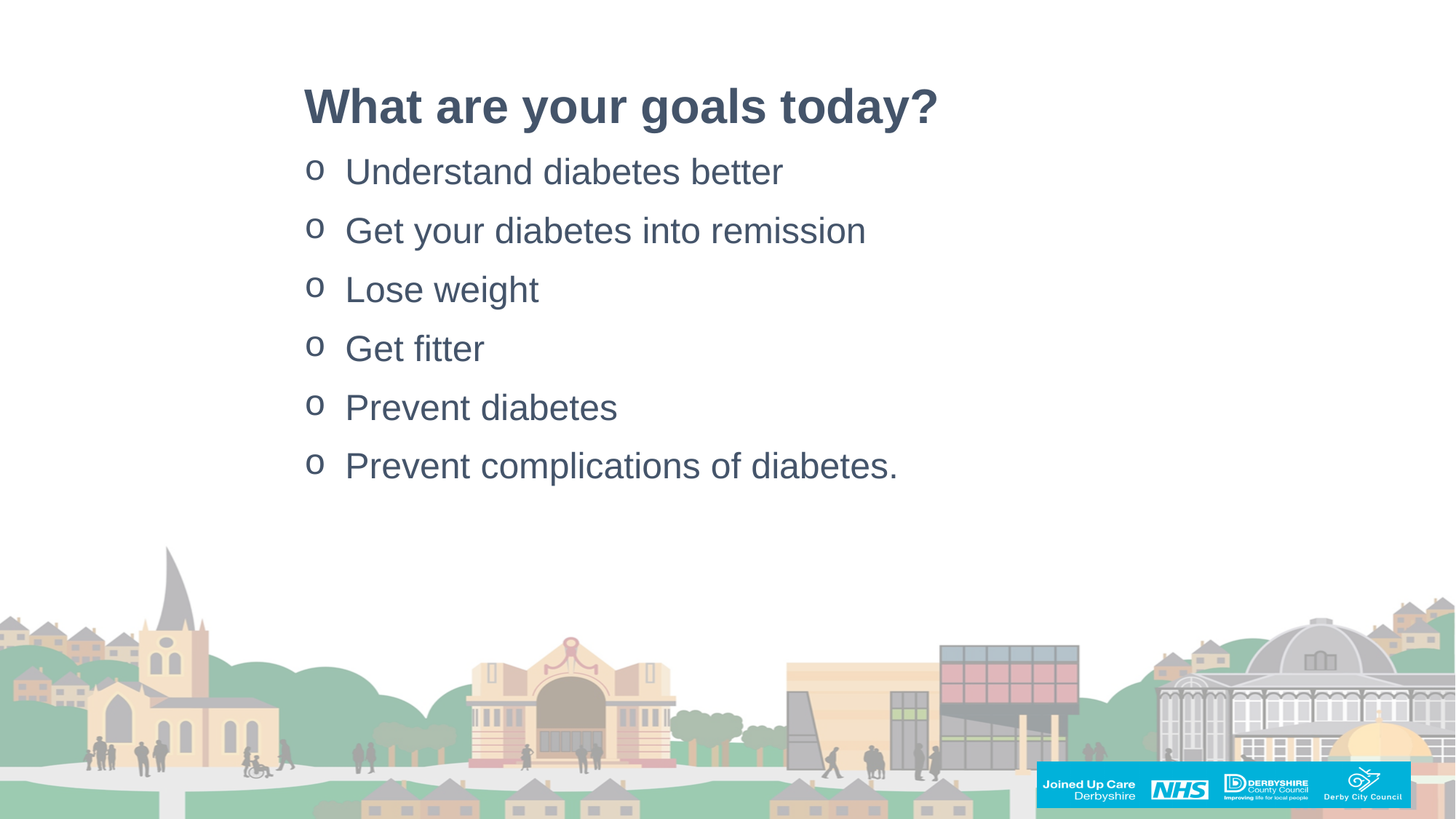

What are your goals today?
Understand diabetes better
Get your diabetes into remission
Lose weight
Get fitter
Prevent diabetes
Prevent complications of diabetes.